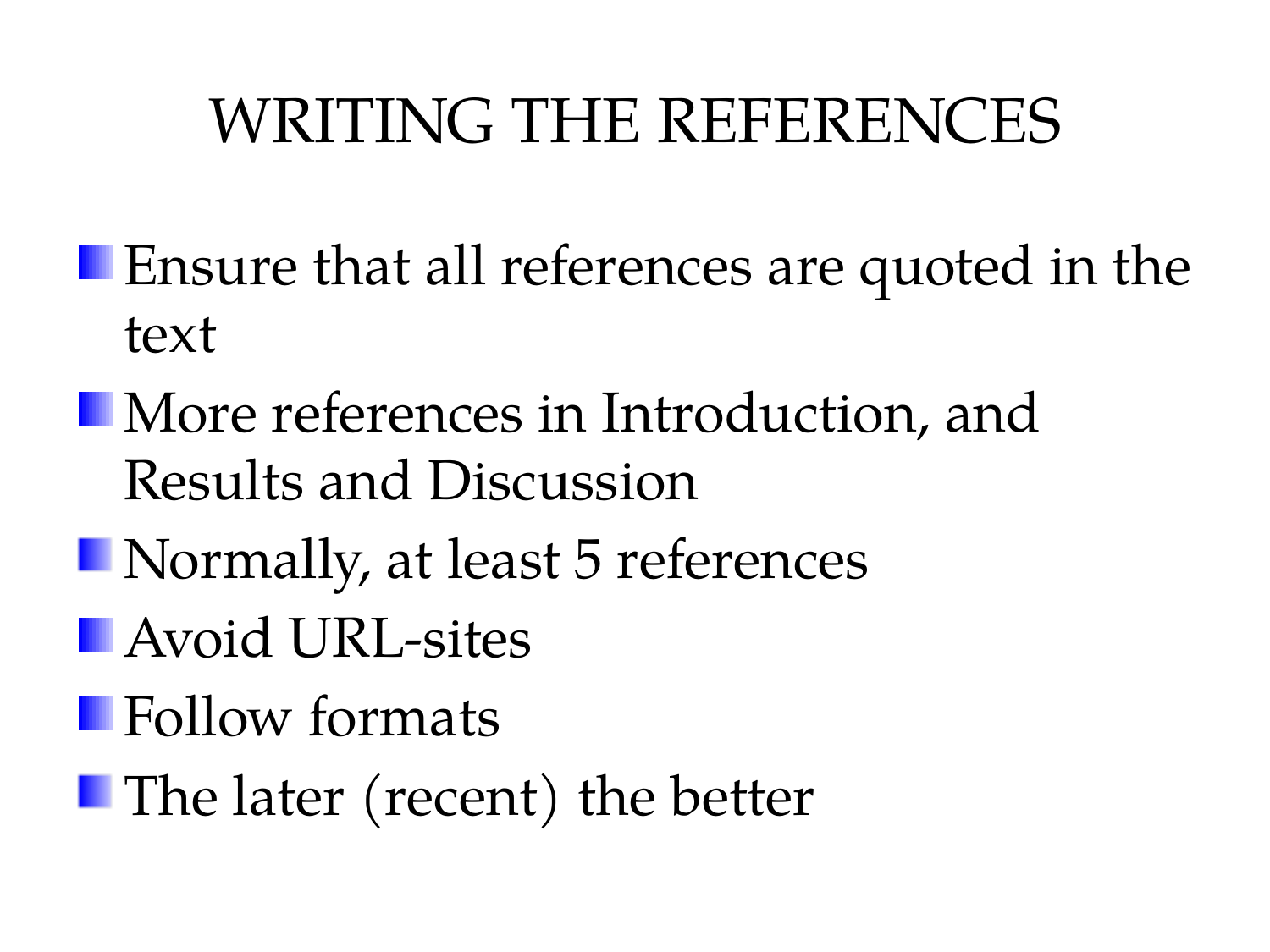

# WRITING THE REFERENCES
Ensure that all references are quoted in the text
More references in Introduction, and Results and Discussion
Normally, at least 5 references
Avoid URL-sites
Follow formats
The later (recent) the better